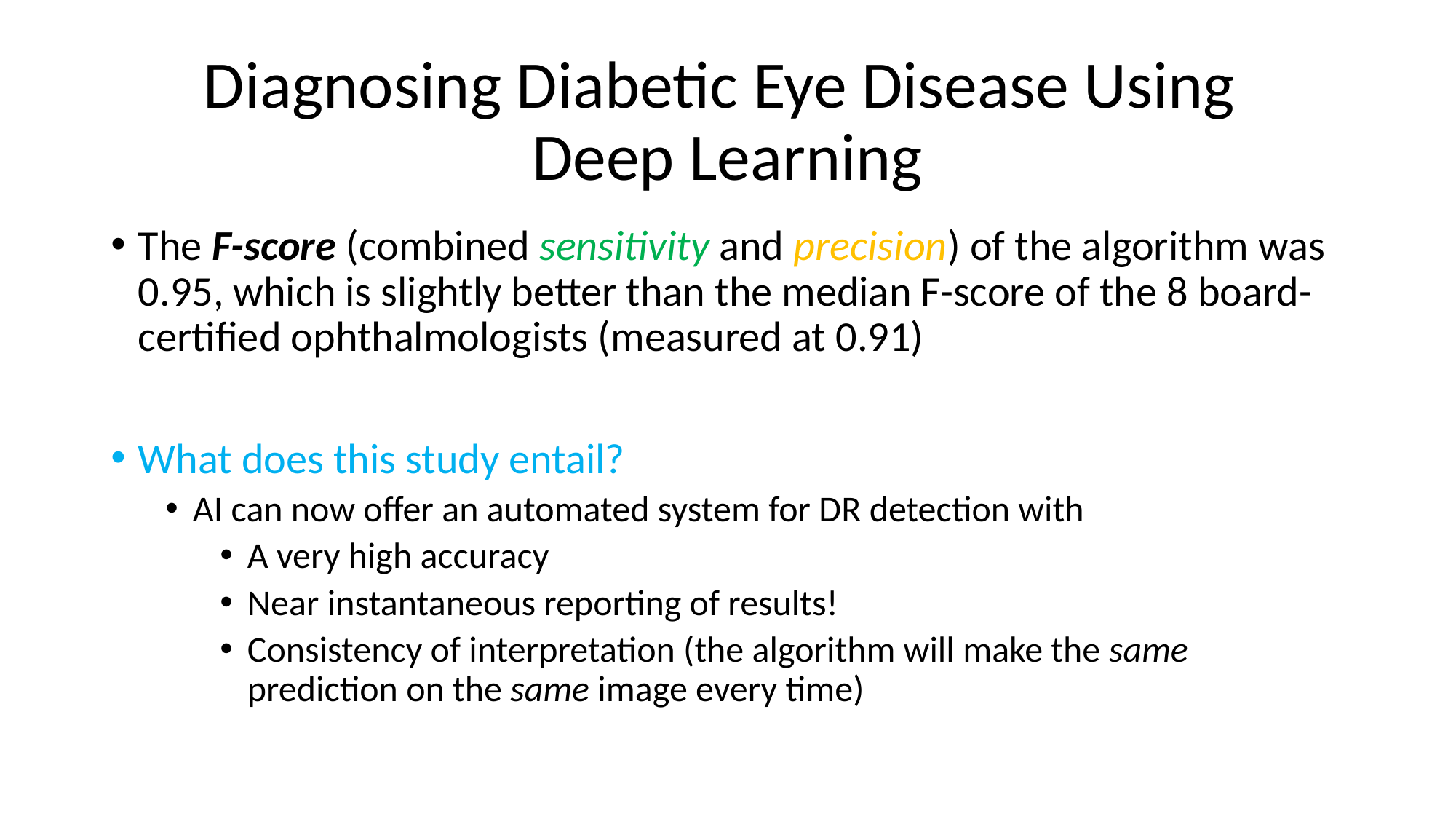

# Diagnosing Diabetic Eye Disease Using Deep Learning
The F-score (combined sensitivity and precision) of the algorithm was 0.95, which is slightly better than the median F-score of the 8 board-certified ophthalmologists (measured at 0.91)

What does this study entail?
AI can now offer an automated system for DR detection with
A very high accuracy
Near instantaneous reporting of results!
Consistency of interpretation (the algorithm will make the same prediction on the same image every time)